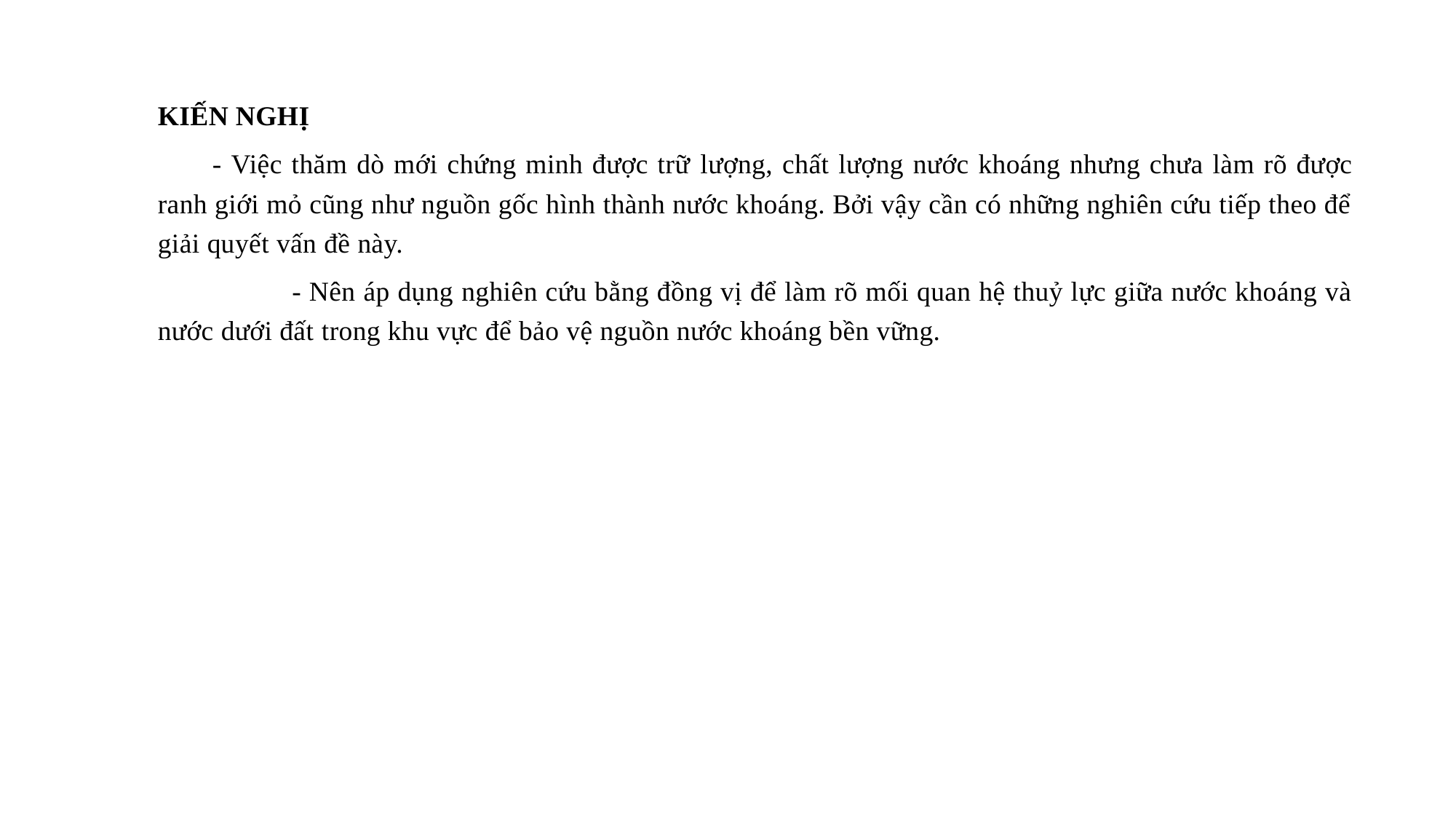

KIẾN NGHỊ
- Việc thăm dò mới chứng minh được trữ lượng, chất lượng nước khoáng nhưng chưa làm rõ được ranh giới mỏ cũng như nguồn gốc hình thành nước khoáng. Bởi vậy cần có những nghiên cứu tiếp theo để giải quyết vấn đề này.
          - Nên áp dụng nghiên cứu bằng đồng vị để làm rõ mối quan hệ thuỷ lực giữa nước khoáng và nước dưới đất trong khu vực để bảo vệ nguồn nước khoáng bền vững.